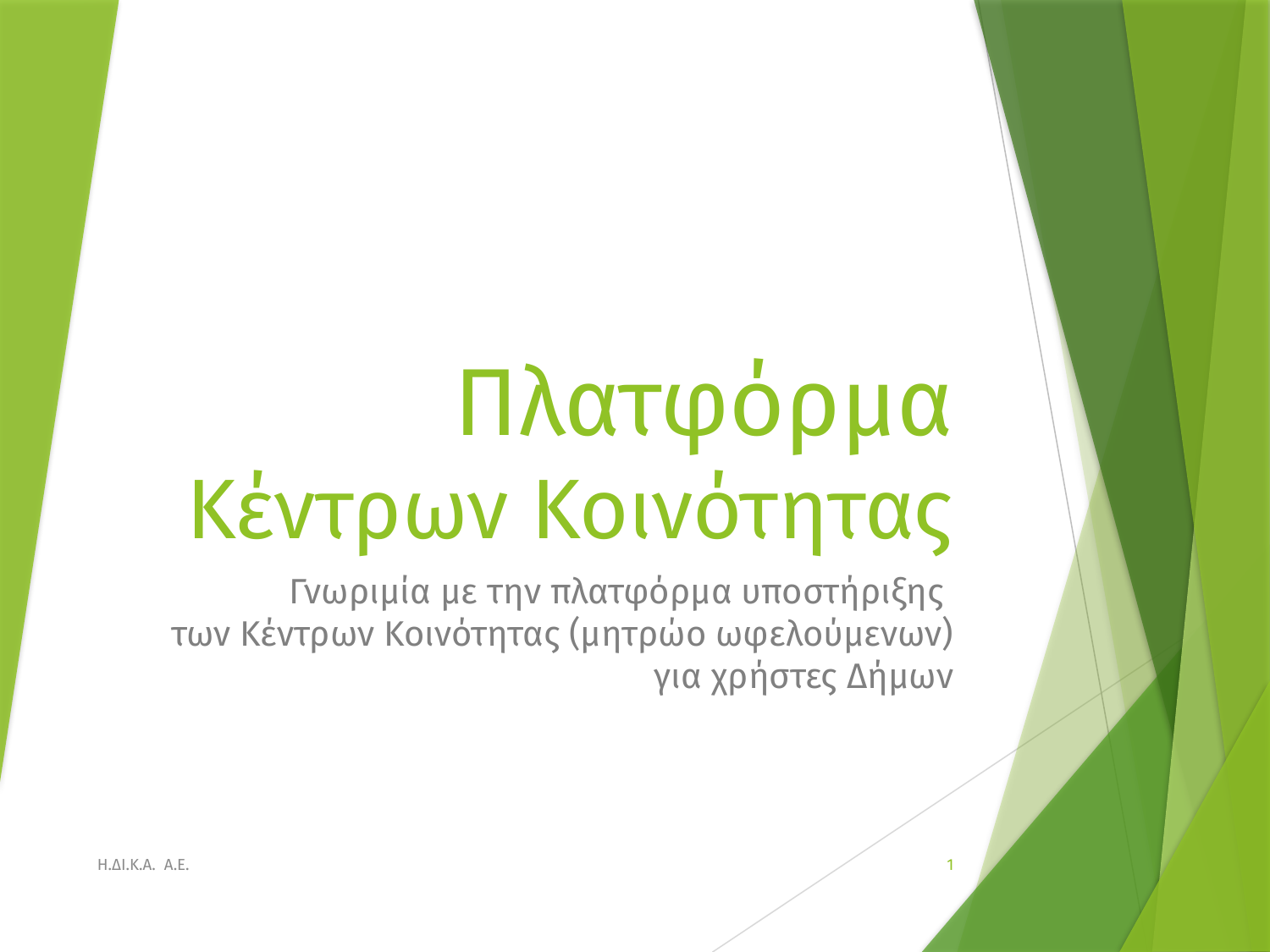

# Πλατφόρμα Κέντρων Κοινότητας
Γνωριμία με την πλατφόρμα υποστήριξης
των Κέντρων Κοινότητας (μητρώο ωφελούμενων)
για χρήστες Δήμων
Η.ΔΙ.Κ.Α.  Α.Ε.
1